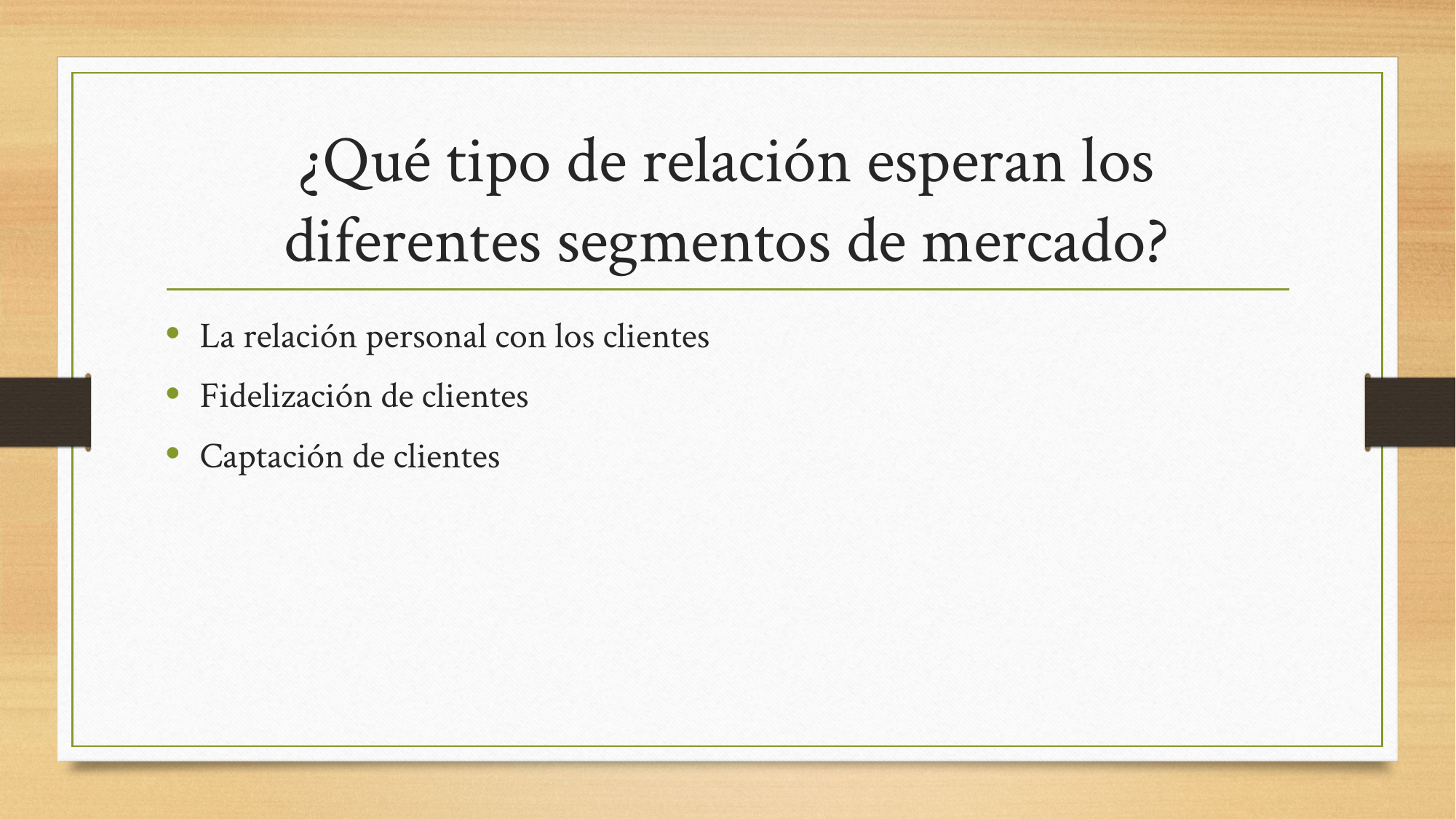

# ¿Qué tipo de relación esperan los diferentes segmentos de mercado?
La relación personal con los clientes
Fidelización de clientes
Captación de clientes